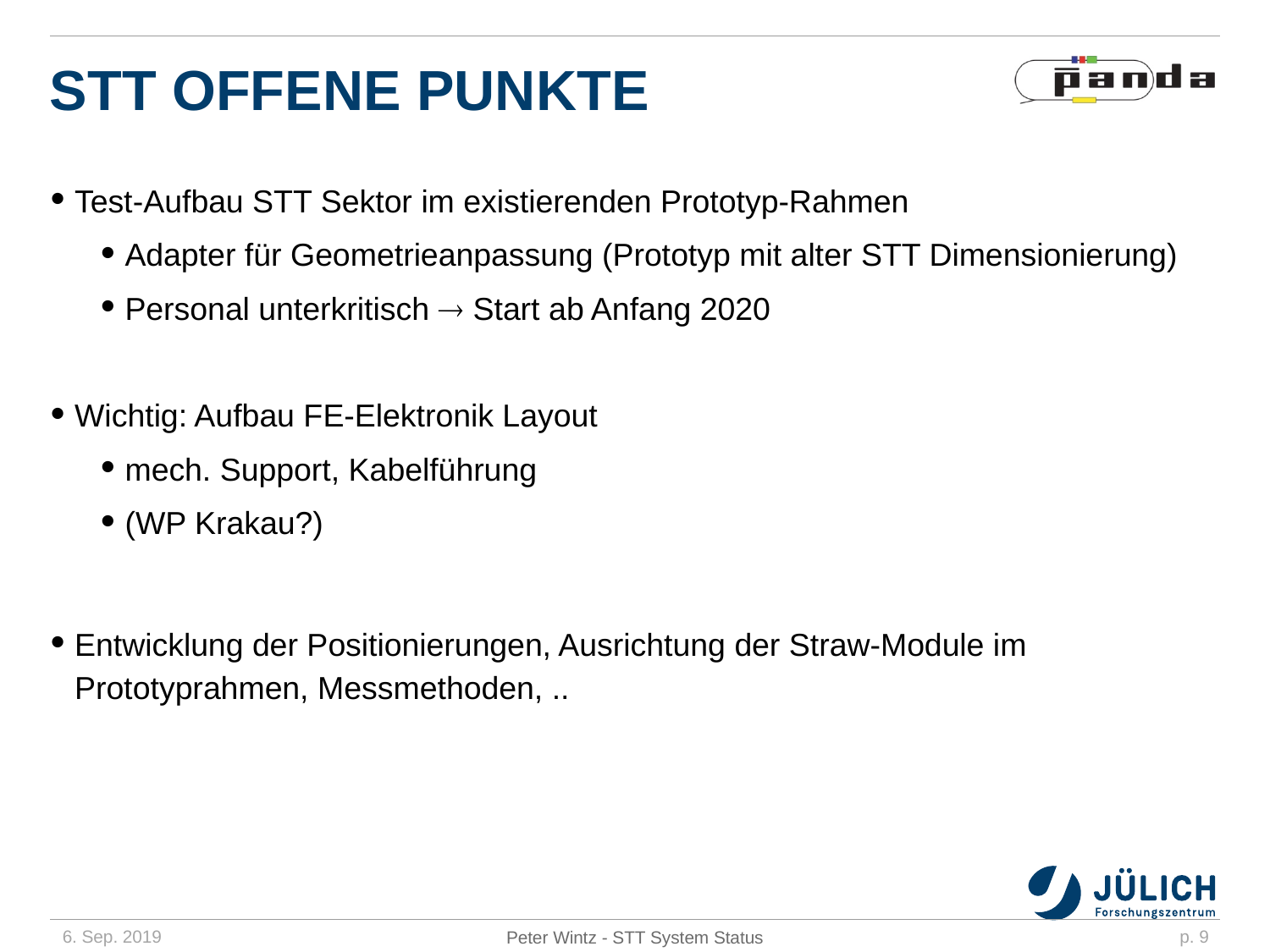

# STT Offene Punkte
Test-Aufbau STT Sektor im existierenden Prototyp-Rahmen
Adapter für Geometrieanpassung (Prototyp mit alter STT Dimensionierung)
Personal unterkritisch → Start ab Anfang 2020

Wichtig: Aufbau FE-Elektronik Layout
mech. Support, Kabelführung
(WP Krakau?)

Entwicklung der Positionierungen, Ausrichtung der Straw-Module im Prototyprahmen, Messmethoden, ..

Peter Wintz - STT System Status